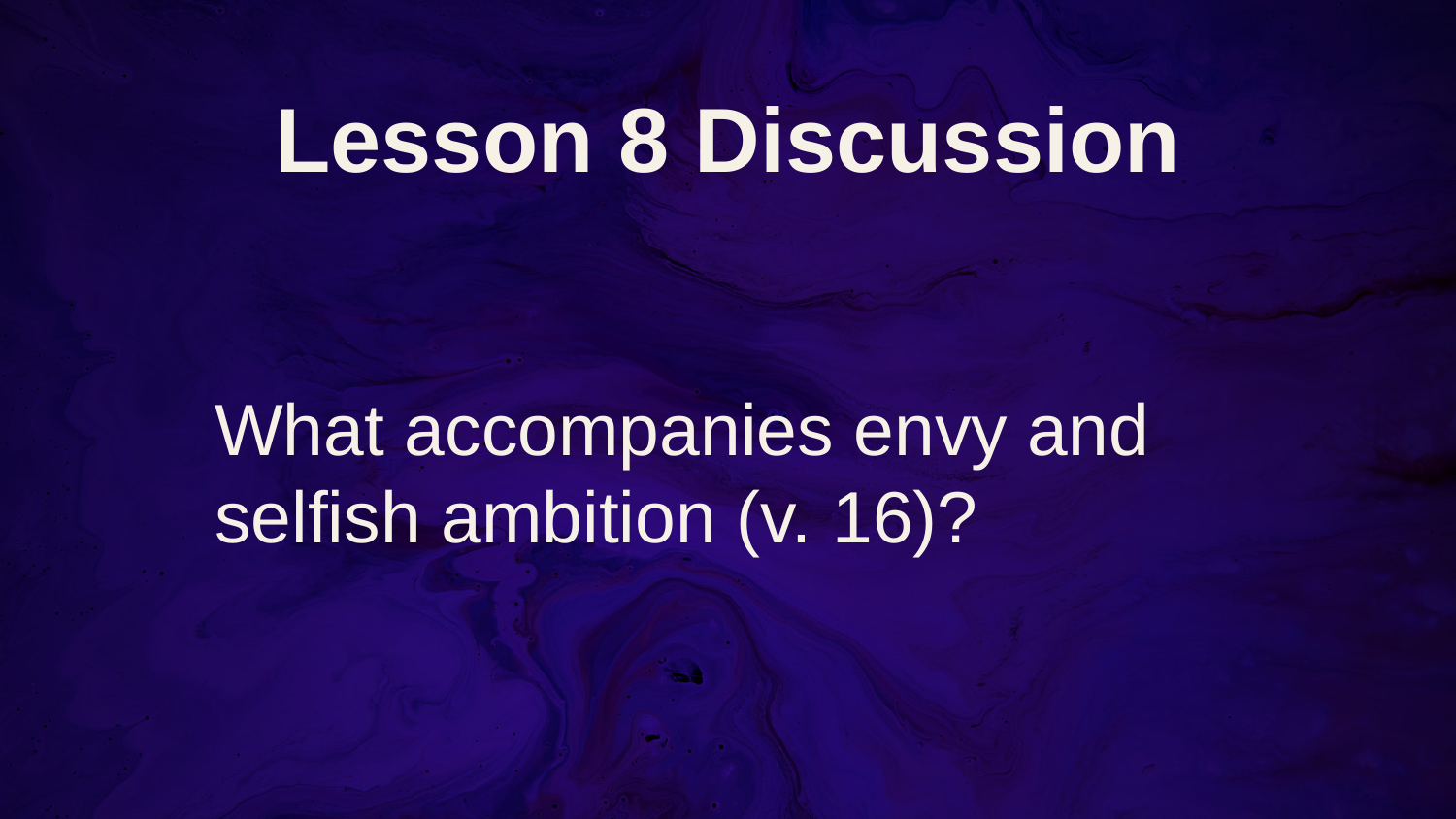

# Lesson 8 Discussion
What accompanies envy and selfish ambition (v. 16)?